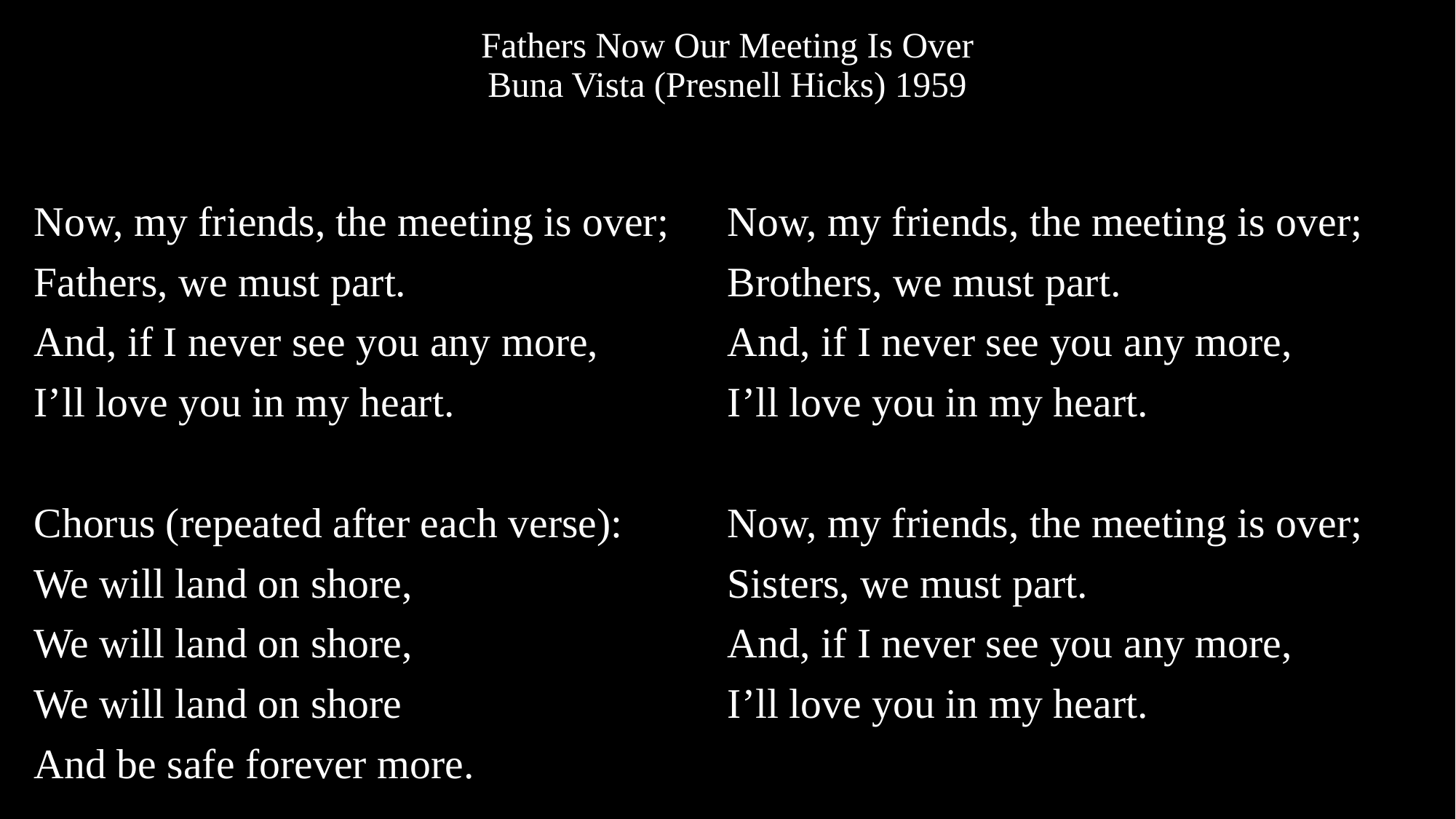

# Fathers Now Our Meeting Is Over Buna Vista (Presnell Hicks) 1959
Now, my friends, the meeting is over;
Fathers, we must part.
And, if I never see you any more,
I’ll love you in my heart.

Chorus (repeated after each verse):
We will land on shore,
We will land on shore,
We will land on shore
And be safe forever more.
Now, my friends, the meeting is over;
Brothers, we must part.
And, if I never see you any more,
I’ll love you in my heart.

Now, my friends, the meeting is over;
Sisters, we must part.
And, if I never see you any more,
I’ll love you in my heart.